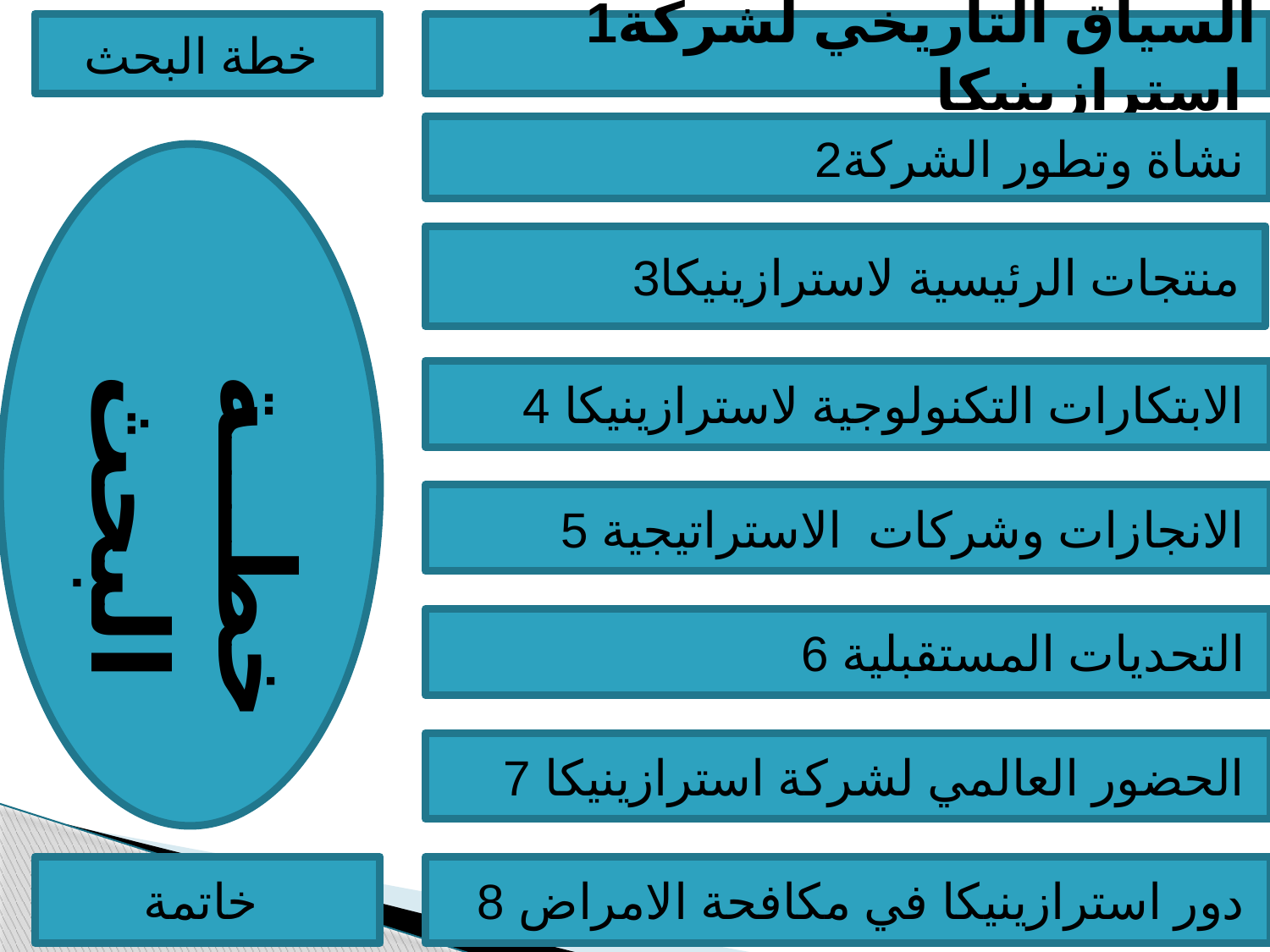

1السياق التاريخي لشركة استرازينيكا
خطة البحث
2نشاة وتطور الشركة

3منتجات الرئيسية لاسترازينيكا
4 الابتكارات التكنولوجية لاسترازينيكا
خطة البحث
5 الانجازات وشركات  الاستراتيجية
6 التحديات المستقبلية
7 الحضور العالمي لشركة استرازينيكا
خاتمة
8 دور استرازينيكا في مكافحة الامراض